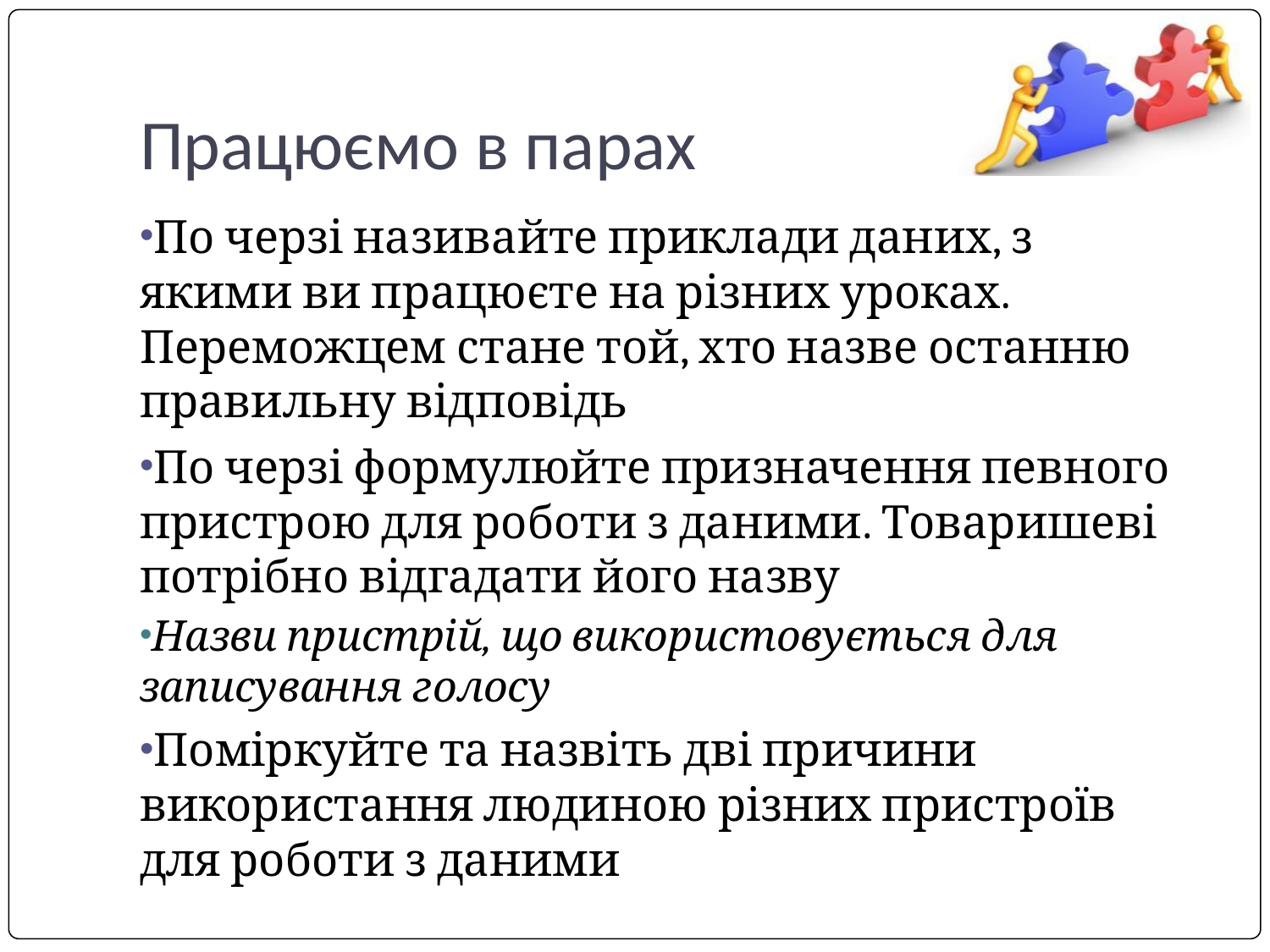

# Працюємо в парах
По черзі називайте приклади даних, з якими ви працюєте на різних уроках. Переможцем стане той, хто назве останню правильну відповідь
По черзі формулюйте призначення певного пристрою для роботи з даними. Товаришеві потрібно відгадати його назву
Назви пристрій, що використовується для записування голосу
Поміркуйте та назвіть дві причини використання людиною різних пристроїв для роботи з даними